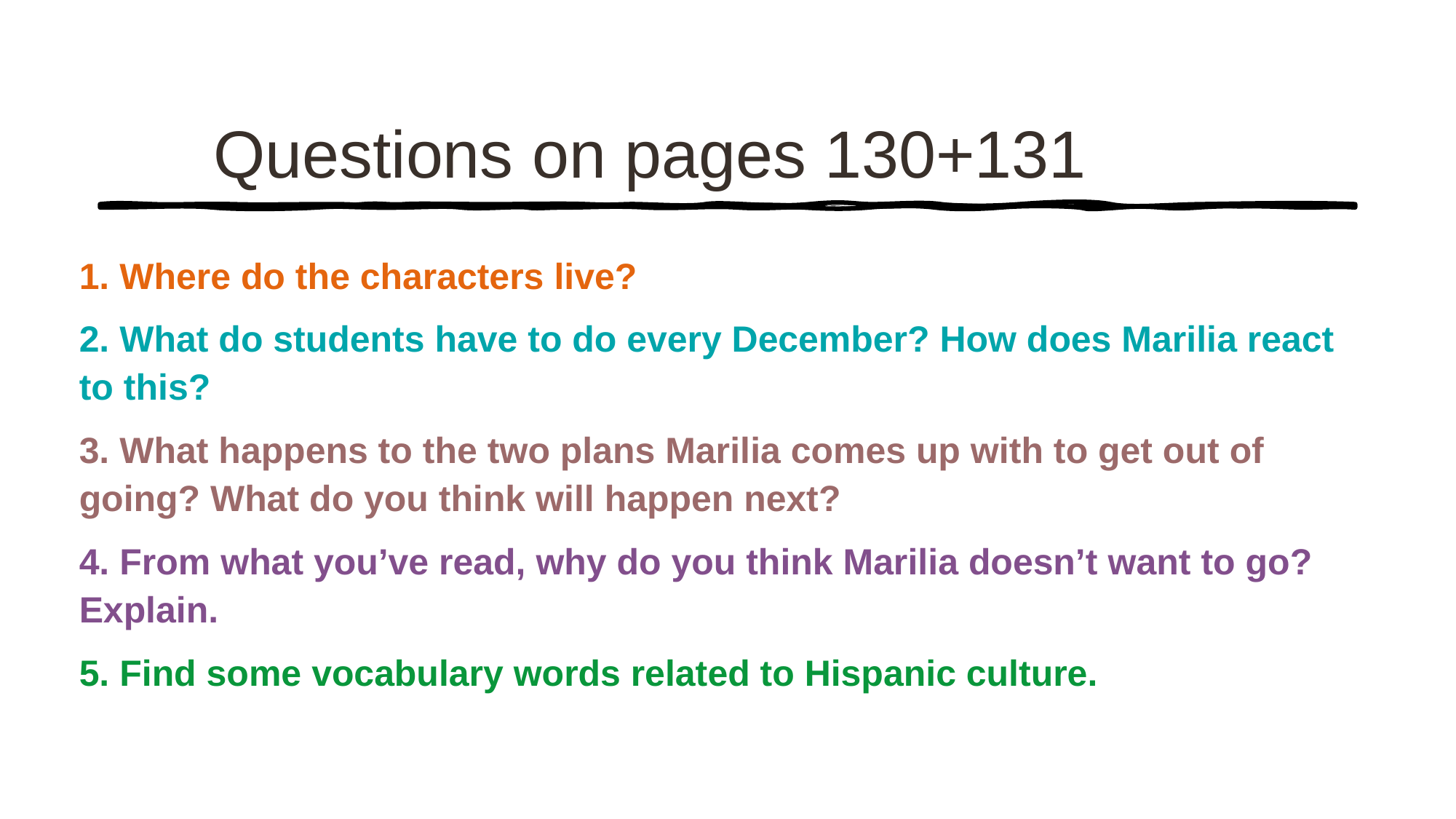

# Questions on pages 130+131
1. Where do the characters live?
2. What do students have to do every December? How does Marilia react to this?
3. What happens to the two plans Marilia comes up with to get out of going? What do you think will happen next?
4. From what you’ve read, why do you think Marilia doesn’t want to go? Explain.
5. Find some vocabulary words related to Hispanic culture.